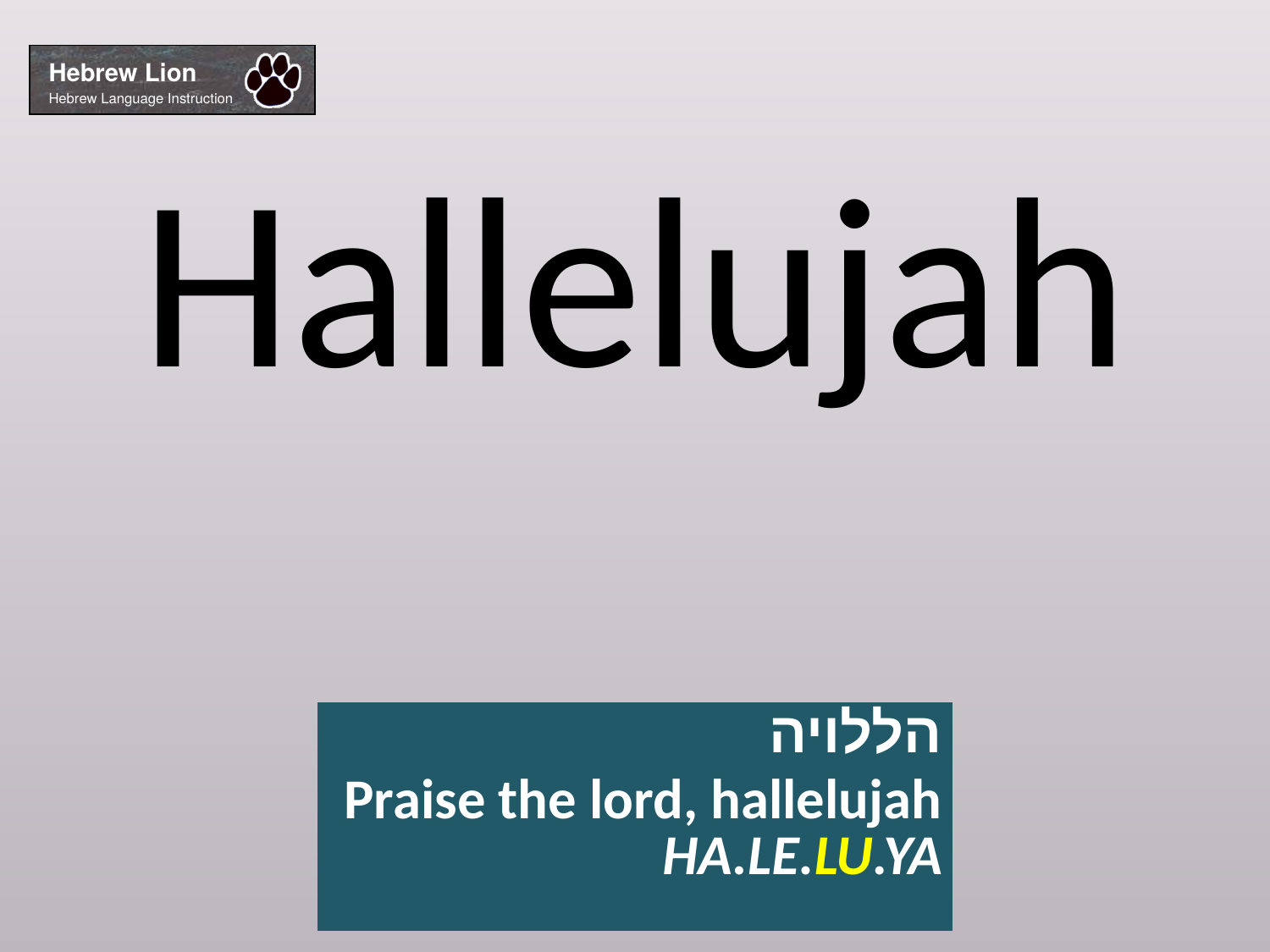

Hallelujah
| הללויה Praise the lord, hallelujah HA.LE.LU.YA |
| --- |